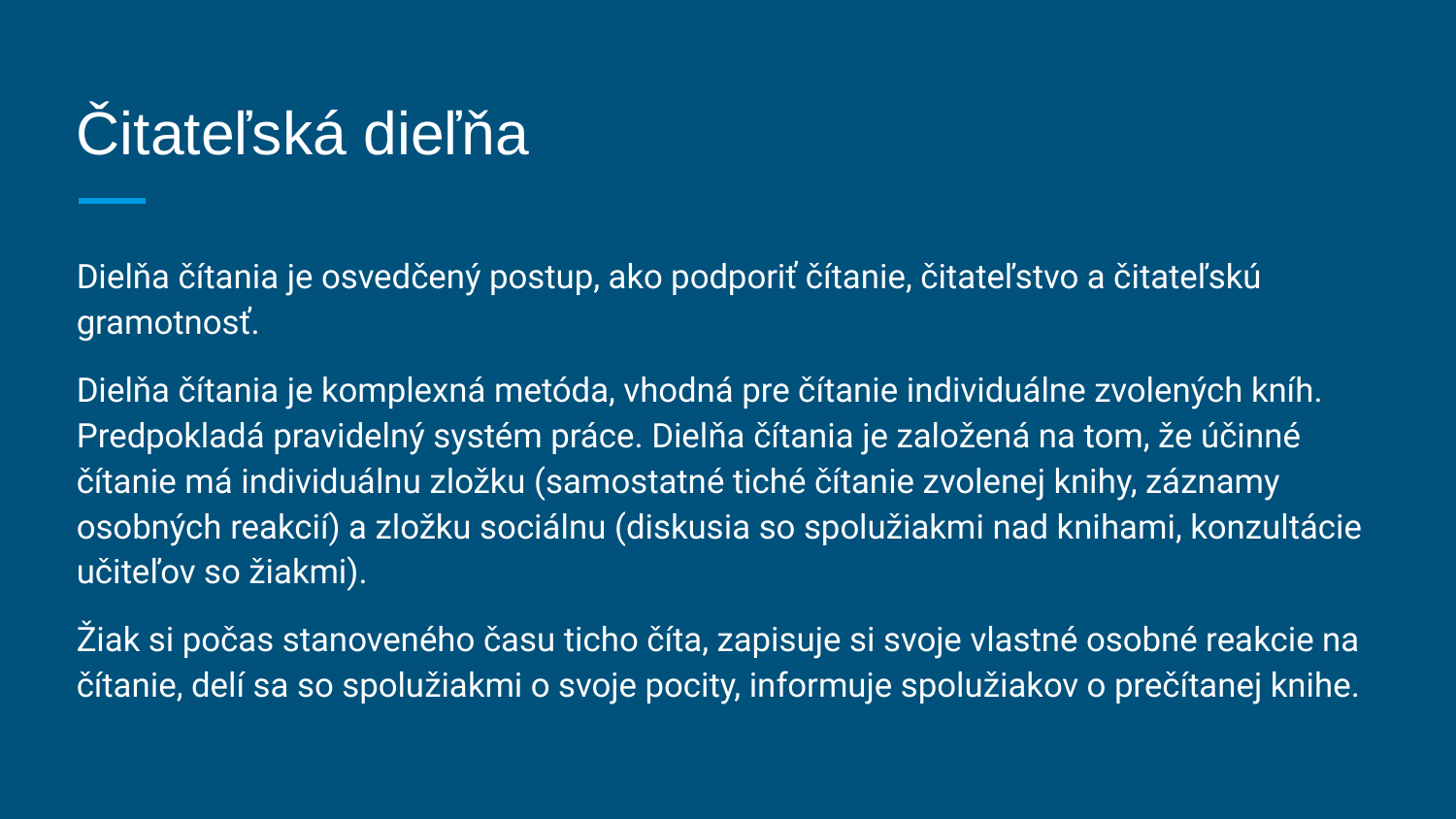

# Čitateľská dieľňa
Dielňa čítania je osvedčený postup, ako podporiť čítanie, čitateľstvo a čitateľskú gramotnosť.
Dielňa čítania je komplexná metóda, vhodná pre čítanie individuálne zvolených kníh. Predpokladá pravidelný systém práce. Dielňa čítania je založená na tom, že účinné čítanie má individuálnu zložku (samostatné tiché čítanie zvolenej knihy, záznamy osobných reakcií) a zložku sociálnu (diskusia so spolužiakmi nad knihami, konzultácie učiteľov so žiakmi).
Žiak si počas stanoveného času ticho číta, zapisuje si svoje vlastné osobné reakcie na čítanie, delí sa so spolužiakmi o svoje pocity, informuje spolužiakov o prečítanej knihe.